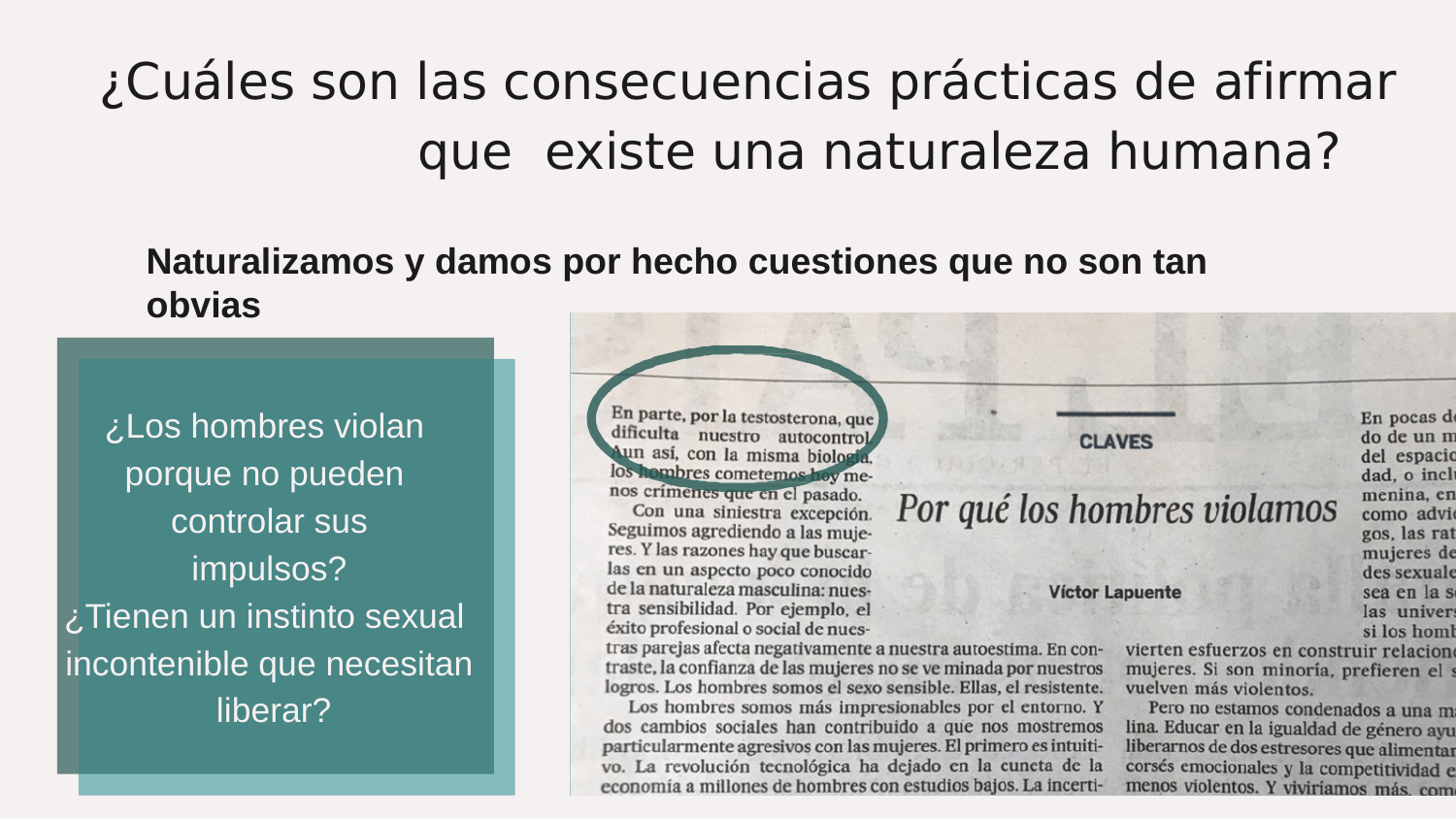

# ¿Cuáles son las consecuencias prácticas de afirmar que  existe una naturaleza humana?
Naturalizamos y damos por hecho cuestiones que no son tan obvias

¿Los hombres violan  porque no pueden  controlar sus impulsos?
¿Tienen un instinto sexual  incontenible que necesitan  liberar?